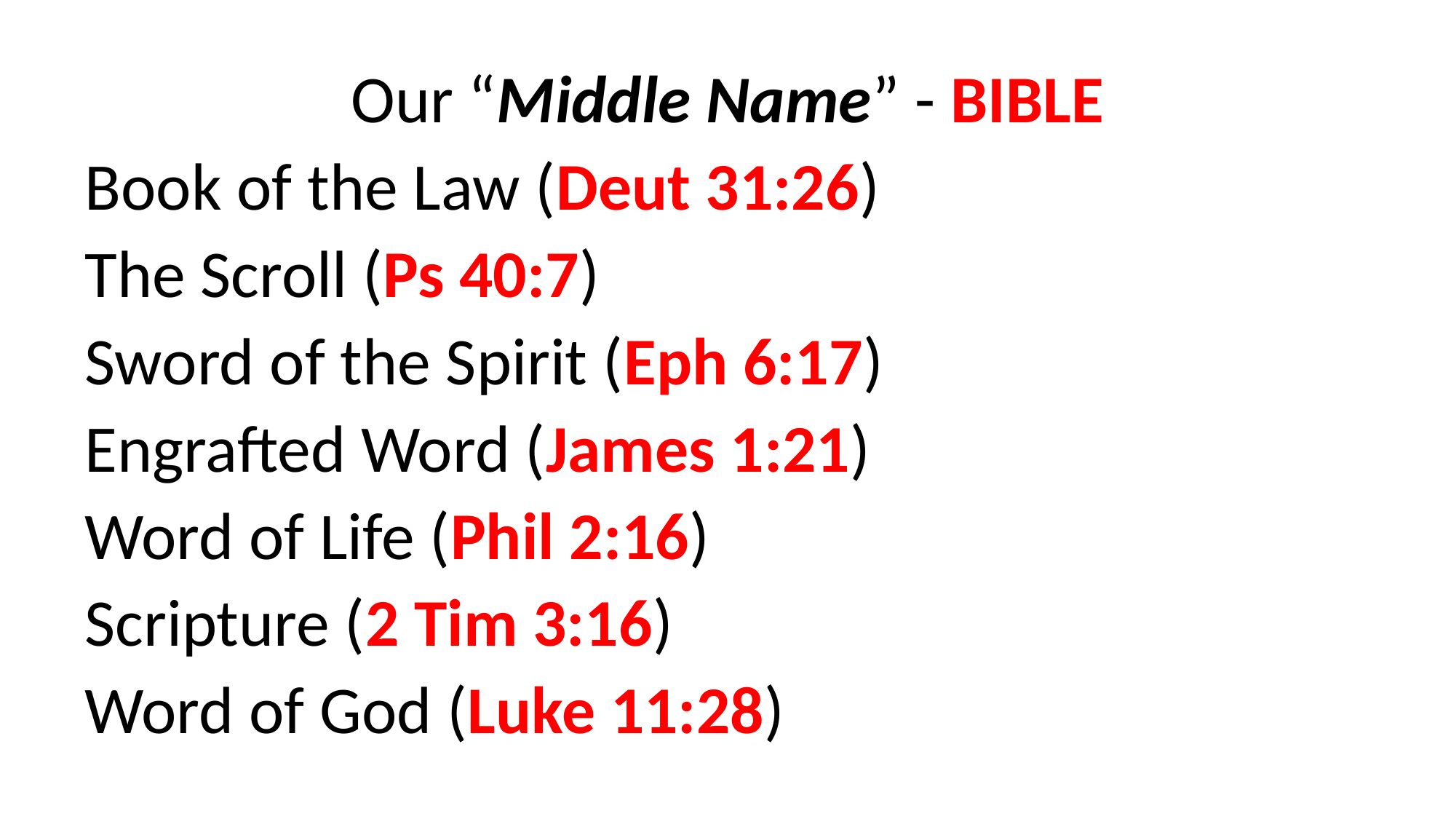

Our “Middle Name” - BIBLE
Book of the Law (Deut 31:26)
The Scroll (Ps 40:7)
Sword of the Spirit (Eph 6:17)
Engrafted Word (James 1:21)
Word of Life (Phil 2:16)
Scripture (2 Tim 3:16)
Word of God (Luke 11:28)